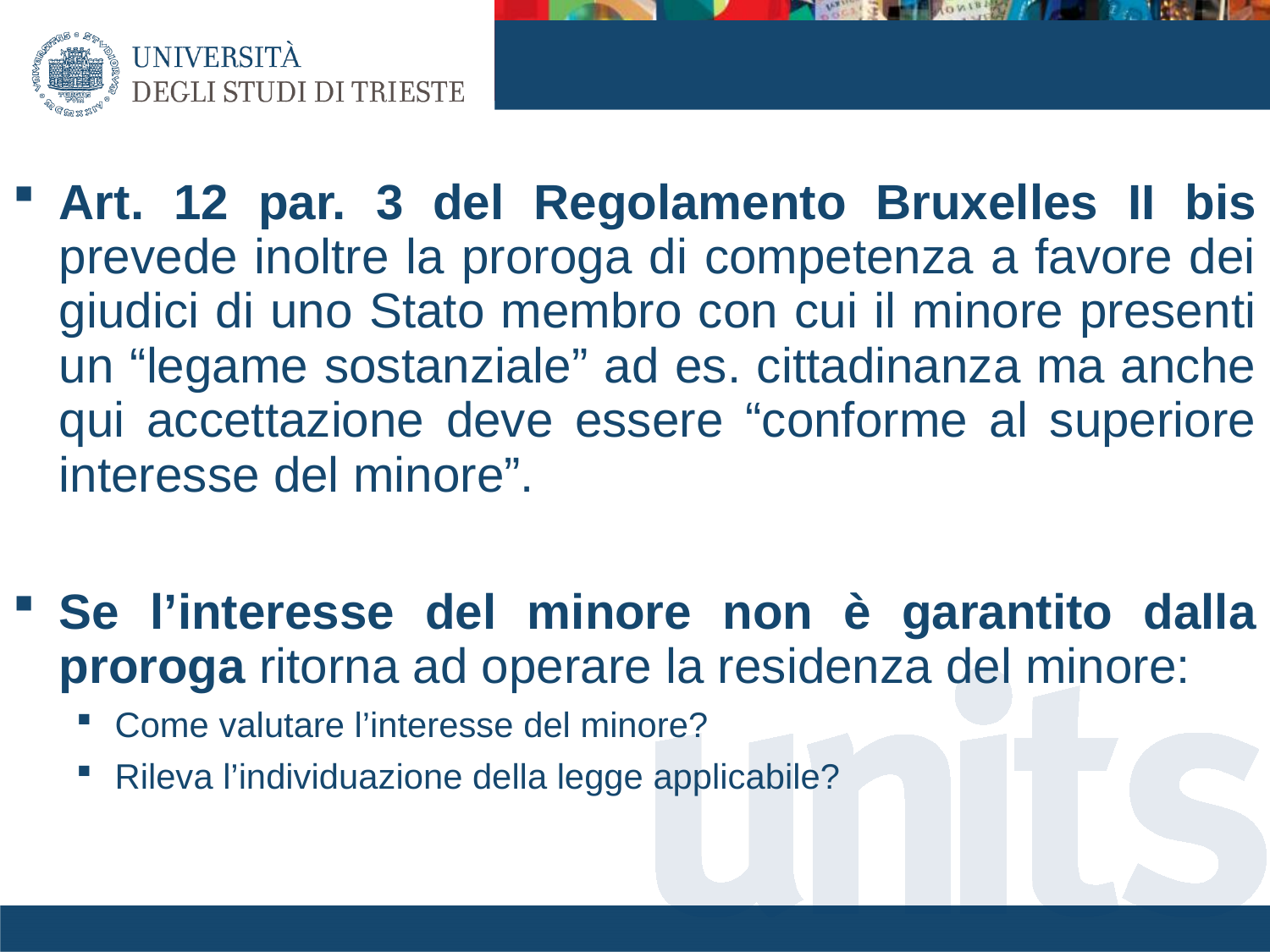

#
Art. 12 par. 3 del Regolamento Bruxelles II bis prevede inoltre la proroga di competenza a favore dei giudici di uno Stato membro con cui il minore presenti un “legame sostanziale” ad es. cittadinanza ma anche qui accettazione deve essere “conforme al superiore interesse del minore”.

Se l’interesse del minore non è garantito dalla proroga ritorna ad operare la residenza del minore:
Come valutare l’interesse del minore?
Rileva l’individuazione della legge applicabile?